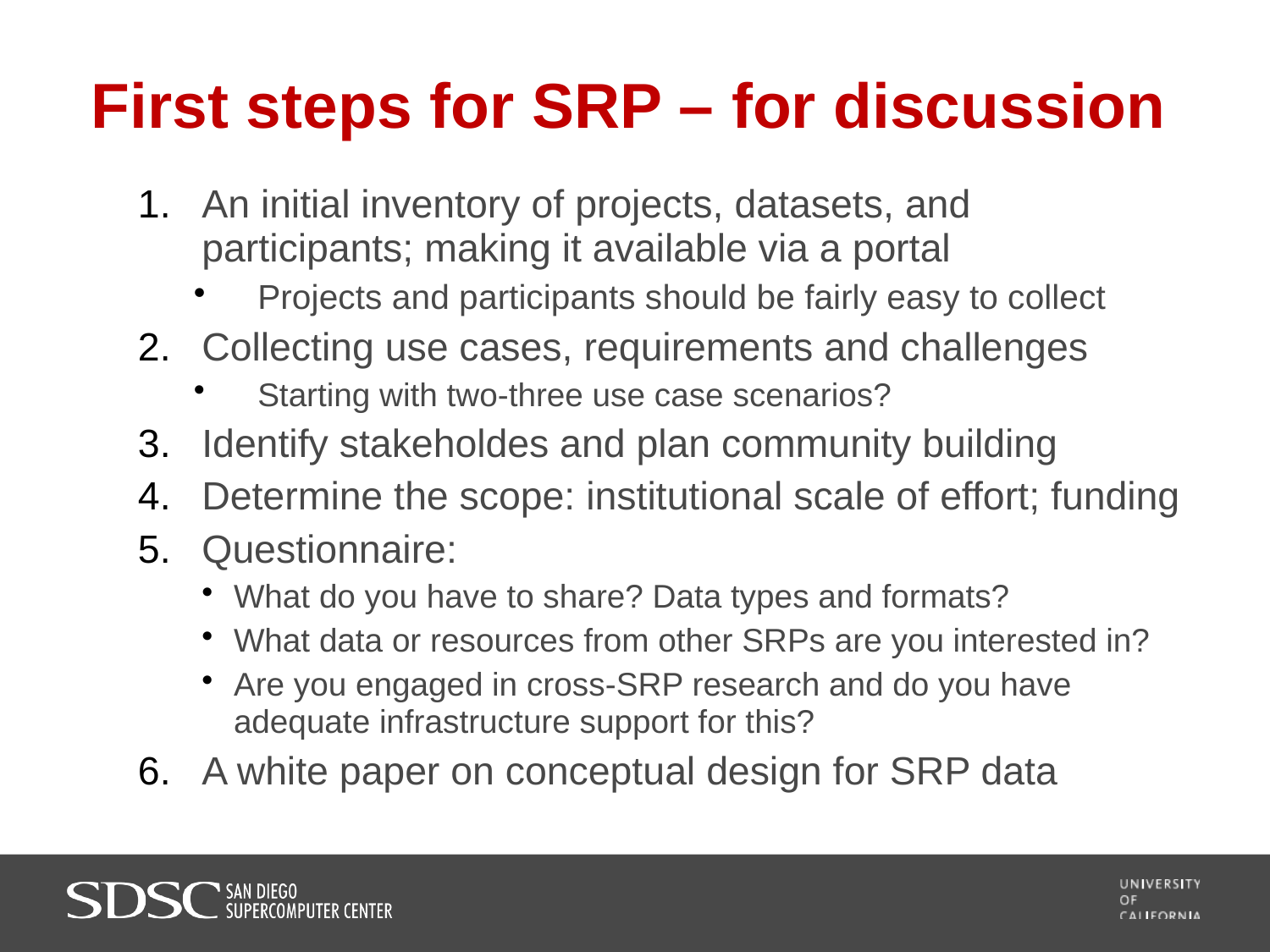

# First steps for SRP – for discussion
An initial inventory of projects, datasets, and participants; making it available via a portal
Projects and participants should be fairly easy to collect
Collecting use cases, requirements and challenges
Starting with two-three use case scenarios?
Identify stakeholdes and plan community building
Determine the scope: institutional scale of effort; funding
Questionnaire:
What do you have to share? Data types and formats?
What data or resources from other SRPs are you interested in?
Are you engaged in cross-SRP research and do you have adequate infrastructure support for this?
A white paper on conceptual design for SRP data